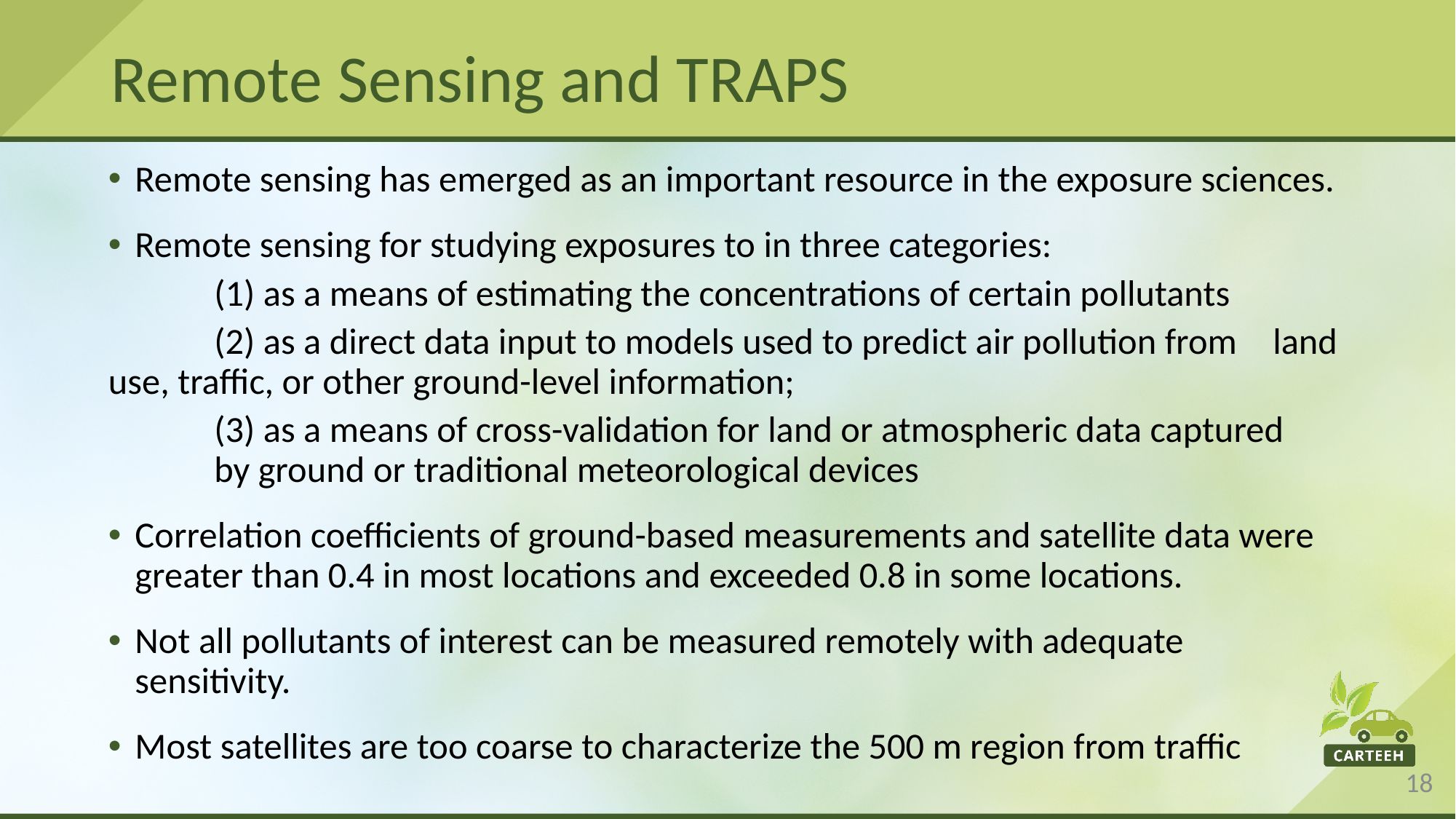

# Remote Sensing and TRAPS
Remote sensing has emerged as an important resource in the exposure sciences.
Remote sensing for studying exposures to in three categories:
	(1) as a means of estimating the concentrations of certain pollutants
	(2) as a direct data input to models used to predict air pollution from 	land use, traffic, or other ground-level information;
	(3) as a means of cross-validation for land or atmospheric data captured 	by ground or traditional meteorological devices
Correlation coefficients of ground-based measurements and satellite data were greater than 0.4 in most locations and exceeded 0.8 in some locations.
Not all pollutants of interest can be measured remotely with adequate sensitivity.
Most satellites are too coarse to characterize the 500 m region from traffic